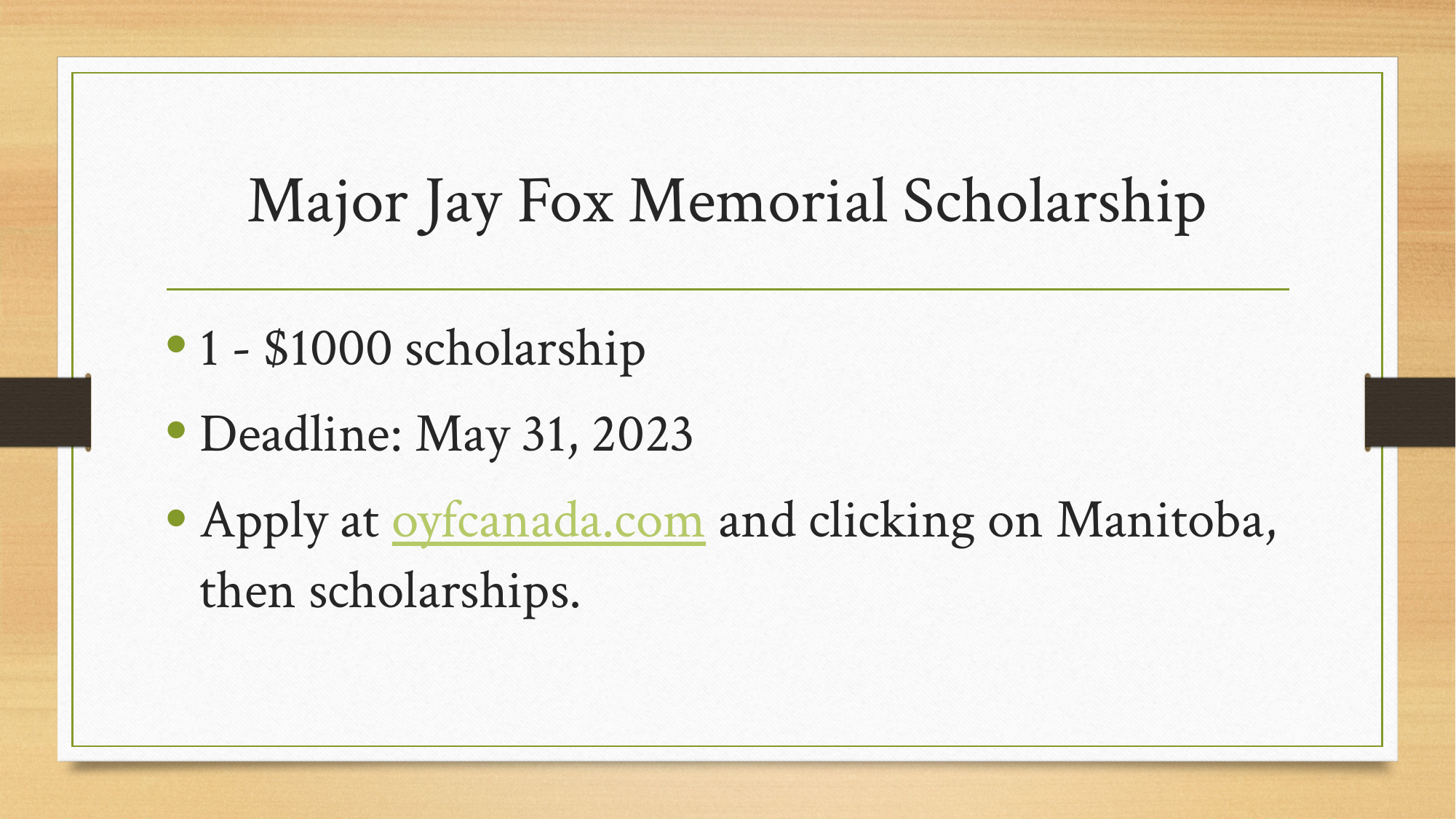

# Major Jay Fox Memorial Scholarship
1 - $1000 scholarship
Deadline: May 31, 2023
Apply at oyfcanada.com and clicking on Manitoba, then scholarships.